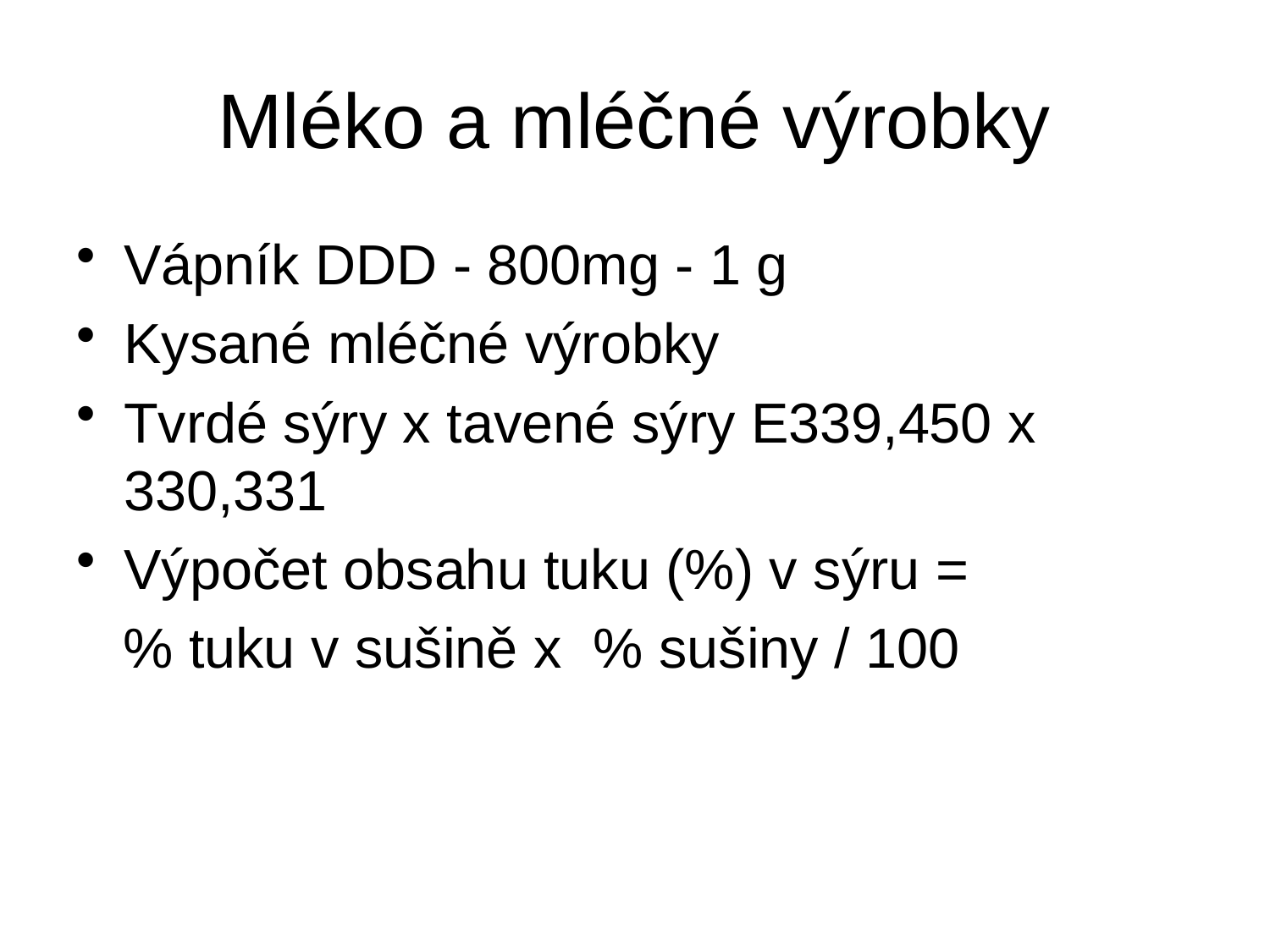

# Mléko a mléčné výrobky
Vápník DDD - 800mg - 1 g
Kysané mléčné výrobky
Tvrdé sýry x tavené sýry E339,450 x 330,331
Výpočet obsahu tuku (%) v sýru =
   % tuku v sušině x  % sušiny / 100